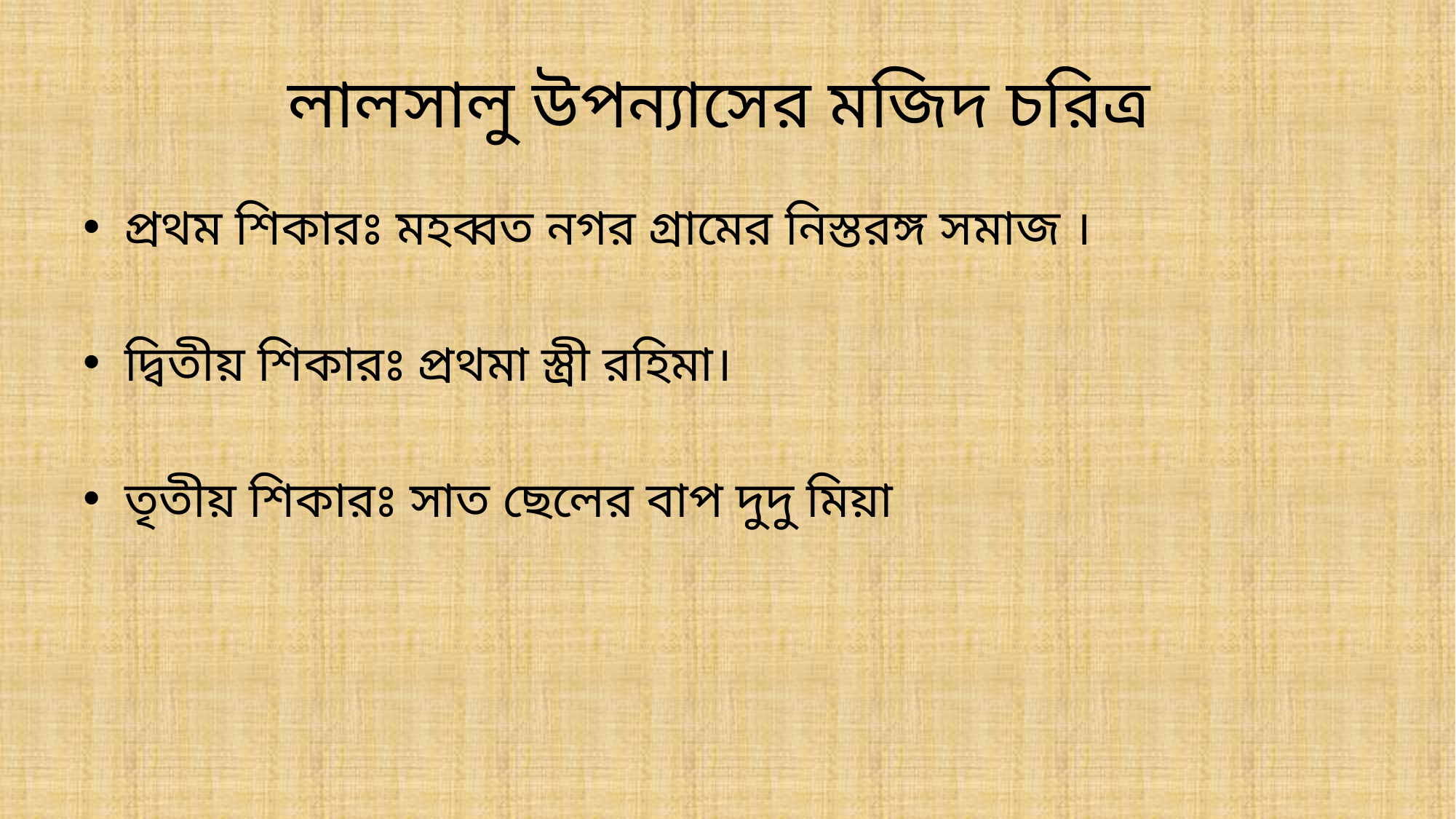

# লালসালু উপন্যাসের মজিদ চরিত্র
প্রথম শিকারঃ মহব্বত নগর গ্রামের নিস্তরঙ্গ সমাজ ।

দ্বিতীয় শিকারঃ প্রথমা স্ত্রী রহিমা।

তৃতীয় শিকারঃ সাত ছেলের বাপ দুদু মিয়া